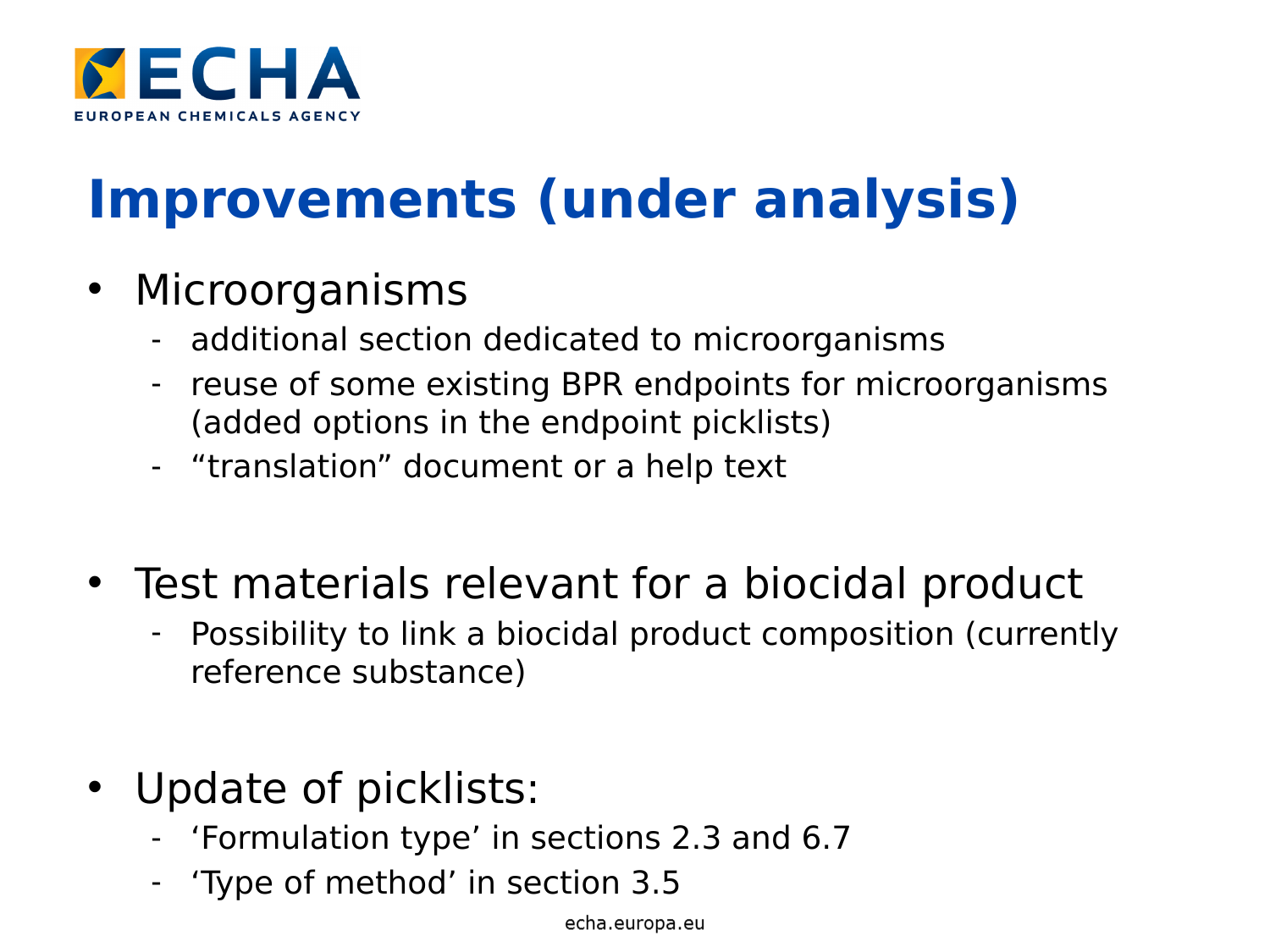

Improvements (under analysis)
Microorganisms
additional section dedicated to microorganisms
reuse of some existing BPR endpoints for microorganisms (added options in the endpoint picklists)
“translation” document or a help text

Test materials relevant for a biocidal product
Possibility to link a biocidal product composition (currently reference substance)

Update of picklists:
‘Formulation type’ in sections 2.3 and 6.7
‘Type of method’ in section 3.5